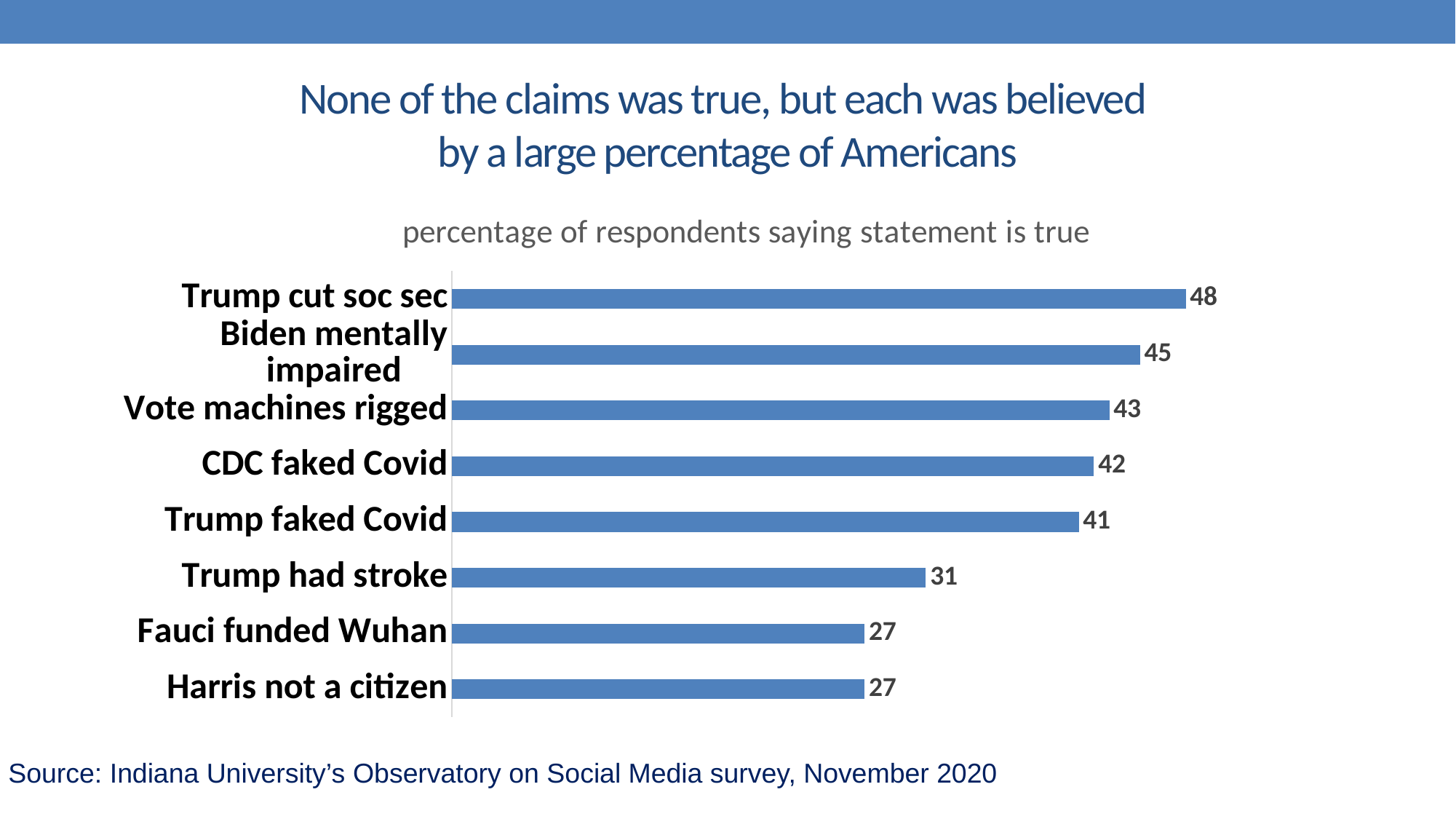

# None of the claims was true, but each was believed by a large percentage of Americans

### Chart:

| Category | percentage of respondents saying statement is true |
|---|---|
| Harris not a citizen | 27.0 |
| Fauci funded Wuhan | 27.0 |
| Trump had stroke | 31.0 |
| Trump faked Covid | 41.0 |
| CDC faked Covid | 42.0 |
| Vote machines rigged | 43.0 |
| Biden mentally impaired | 45.0 |
| Trump cut soc sec | 48.0 |
Source: Indiana University’s Observatory on Social Media survey, November 2020